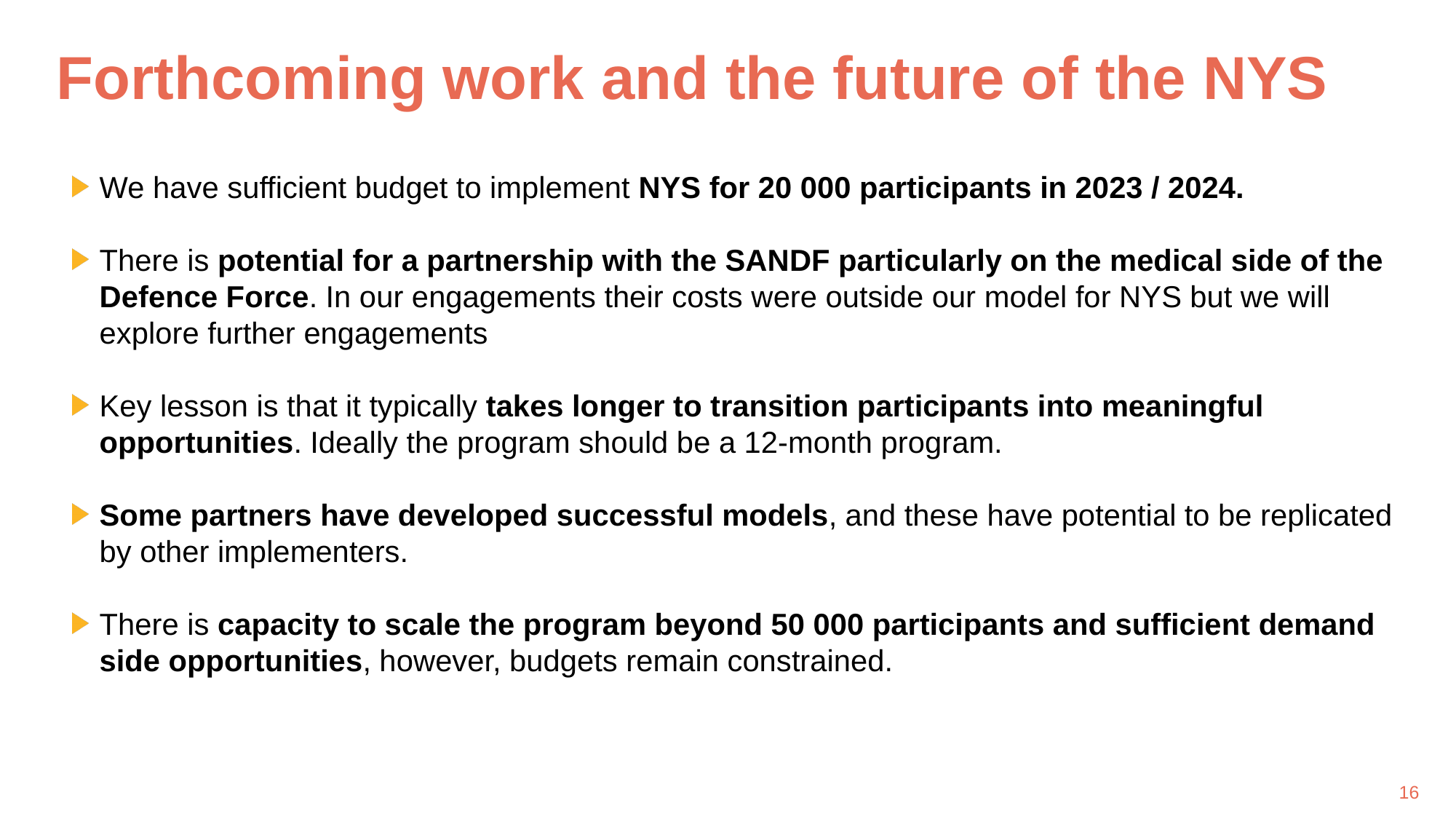

# Forthcoming work and the future of the NYS
We have sufficient budget to implement NYS for 20 000 participants in 2023 / 2024.

There is potential for a partnership with the SANDF particularly on the medical side of the Defence Force. In our engagements their costs were outside our model for NYS but we will explore further engagements

Key lesson is that it typically takes longer to transition participants into meaningful opportunities. Ideally the program should be a 12-month program.

Some partners have developed successful models, and these have potential to be replicated by other implementers.

There is capacity to scale the program beyond 50 000 participants and sufficient demand side opportunities, however, budgets remain constrained.